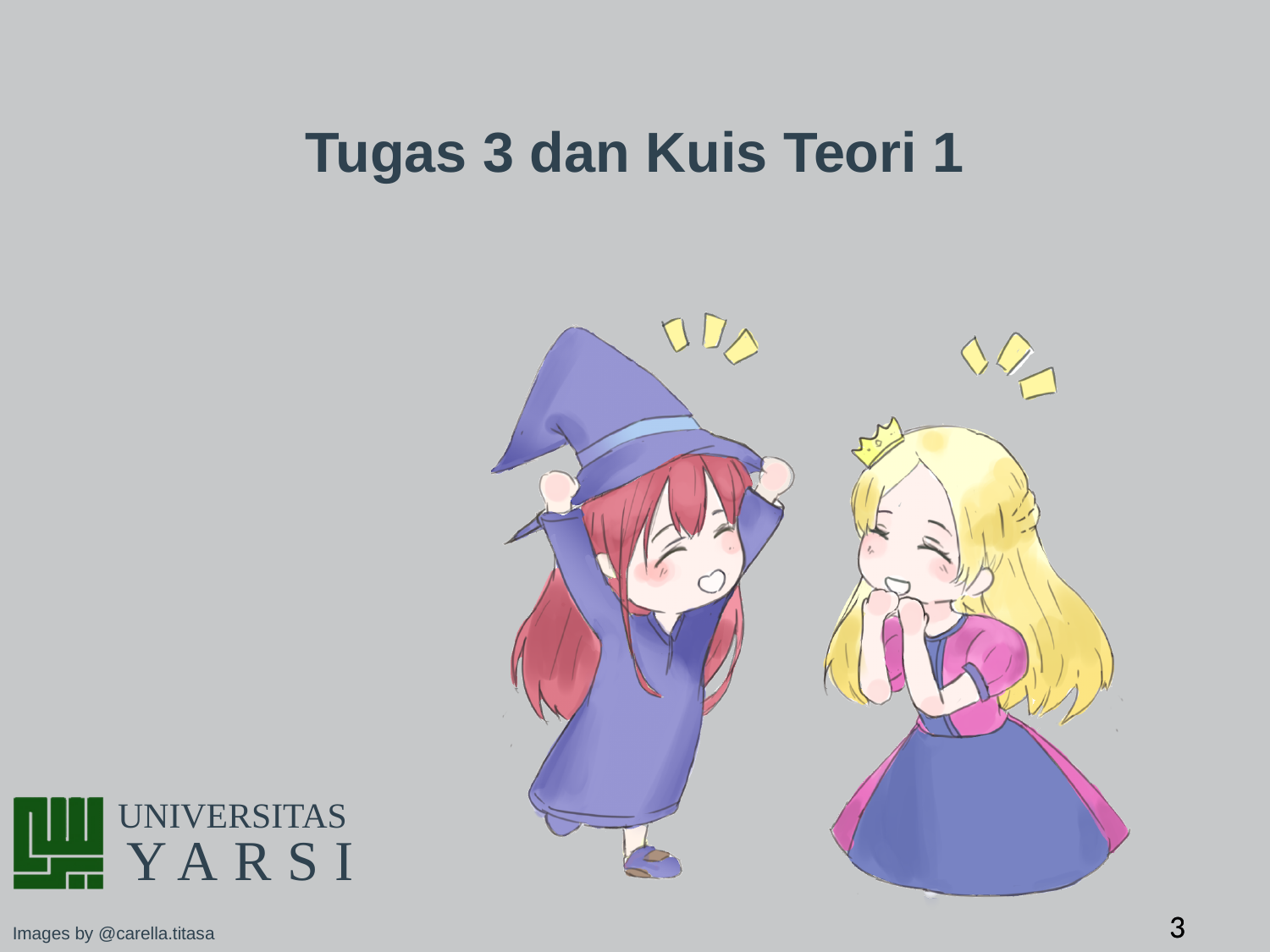

# Tugas 3 dan Kuis Teori 1